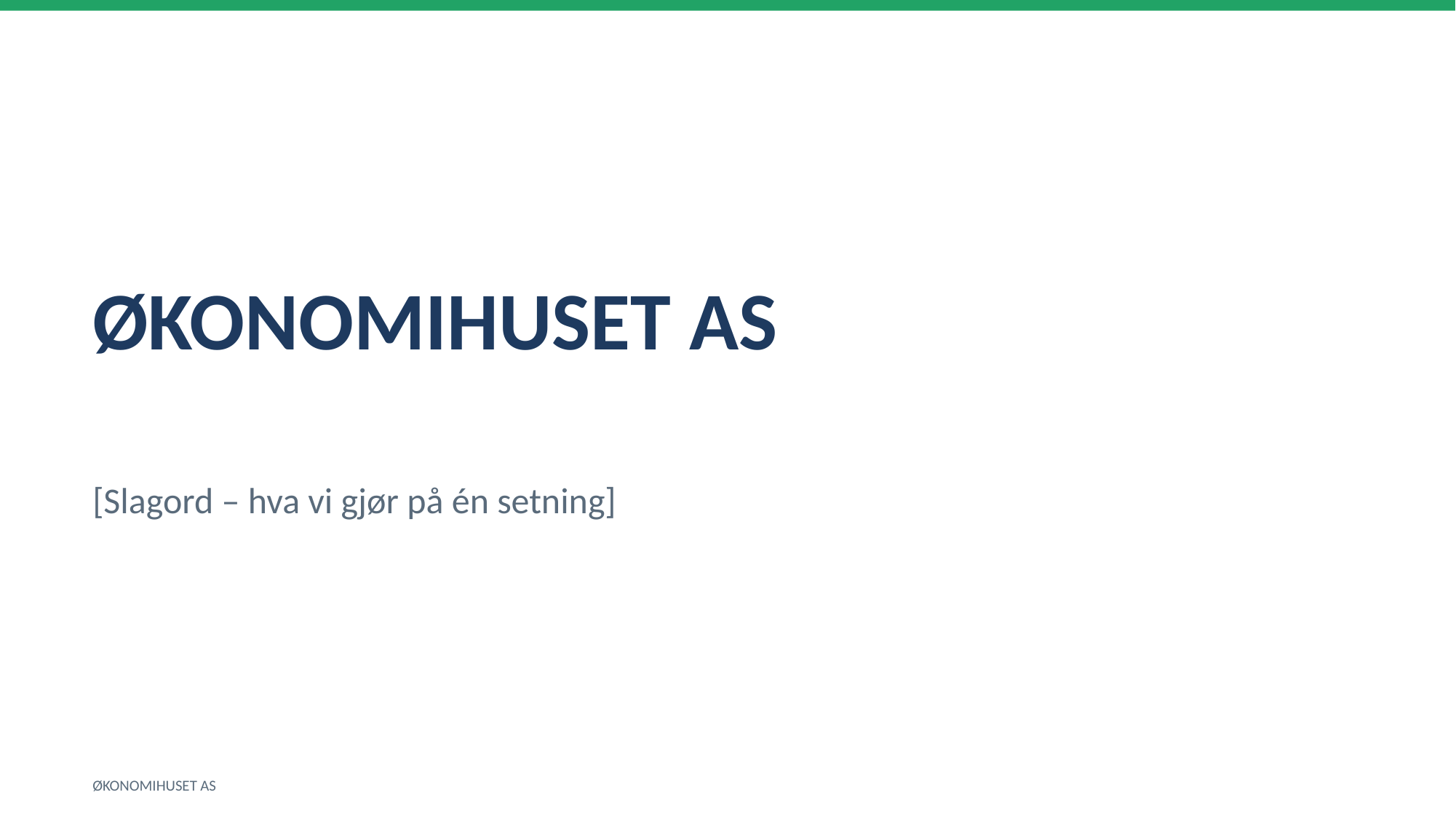

ØKONOMIHUSET AS
[Slagord – hva vi gjør på én setning]
ØKONOMIHUSET AS